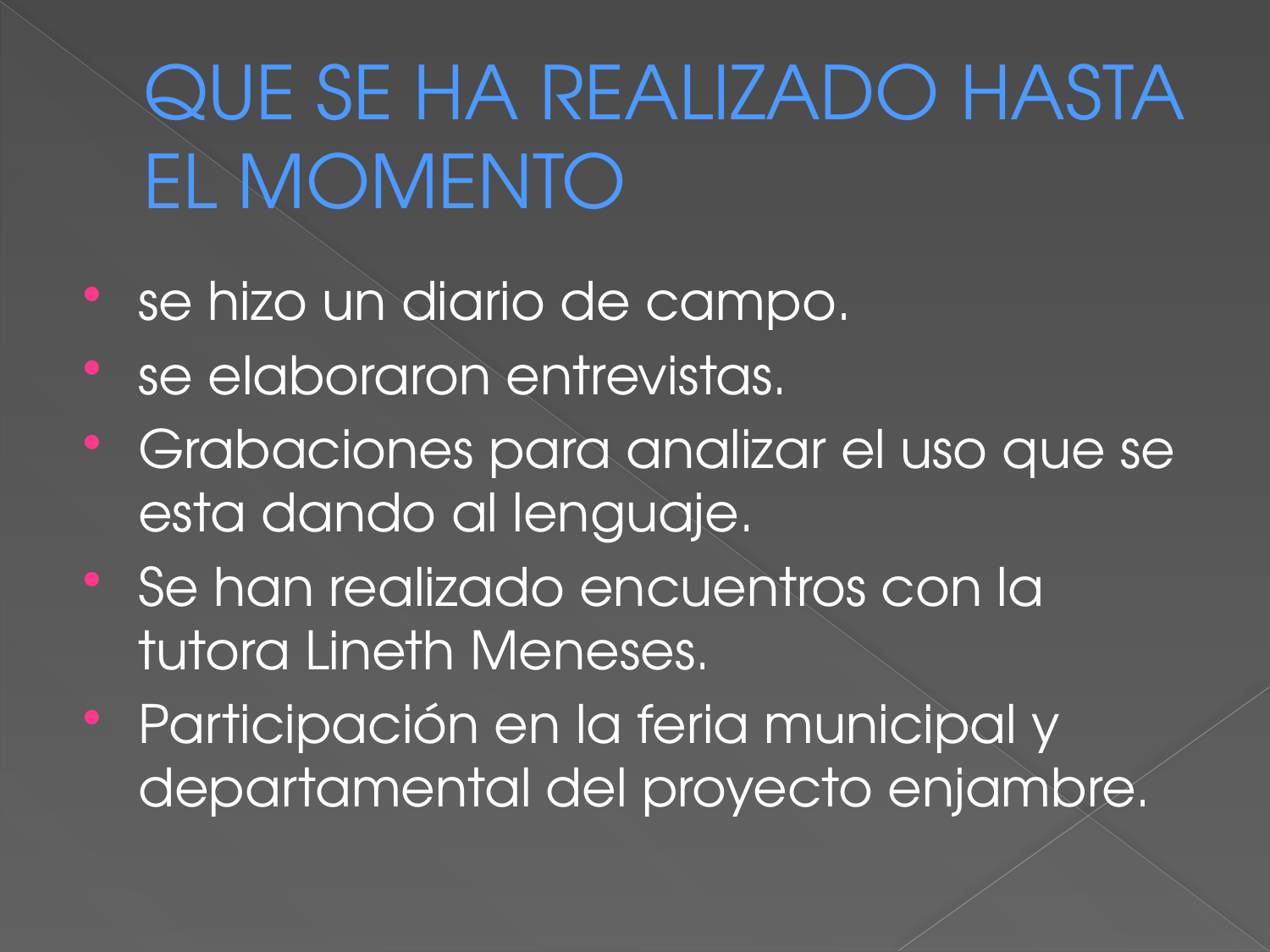

# QUE SE HA REALIZADO HASTA EL MOMENTO
se hizo un diario de campo.
se elaboraron entrevistas.
Grabaciones para analizar el uso que se esta dando al lenguaje.
Se han realizado encuentros con la tutora Lineth Meneses.
Participación en la feria municipal y departamental del proyecto enjambre.